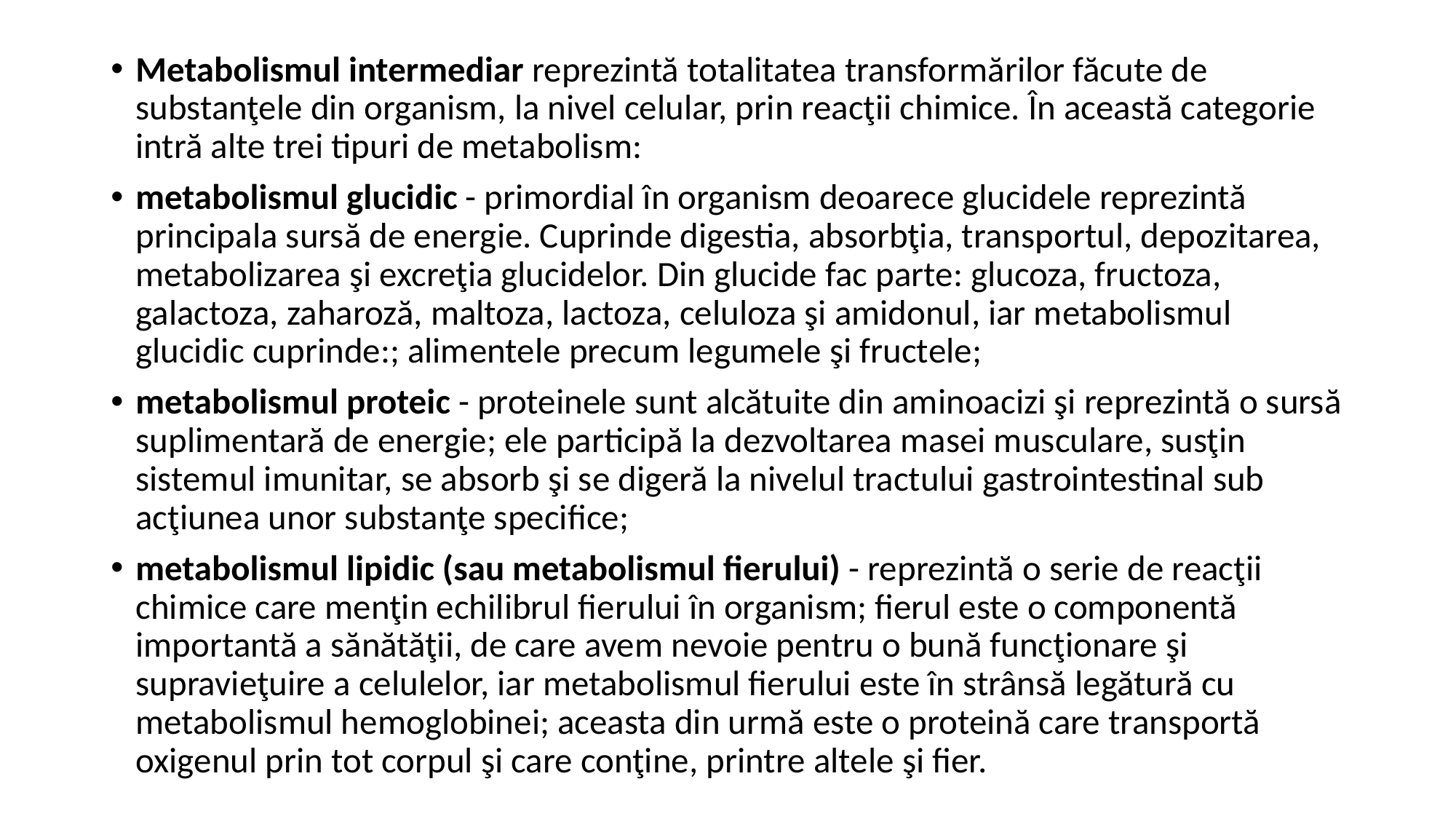

Metabolismul intermediar reprezintă totalitatea transformărilor făcute de substanţele din organism, la nivel celular, prin reacţii chimice. În această categorie intră alte trei tipuri de metabolism:
metabolismul glucidic - primordial în organism deoarece glucidele reprezintă principala sursă de energie. Cuprinde digestia, absorbţia, transportul, depozitarea, metabolizarea şi excreţia glucidelor. Din glucide fac parte: glucoza, fructoza, galactoza, zaharoză, maltoza, lactoza, celuloza şi amidonul, iar metabolismul glucidic cuprinde:; alimentele precum legumele şi fructele;
metabolismul proteic - proteinele sunt alcătuite din aminoacizi şi reprezintă o sursă suplimentară de energie; ele participă la dezvoltarea masei musculare, susţin sistemul imunitar, se absorb şi se digeră la nivelul tractului gastrointestinal sub acţiunea unor substanţe specifice;
metabolismul lipidic (sau metabolismul fierului) - reprezintă o serie de reacţii chimice care menţin echilibrul fierului în organism; fierul este o componentă importantă a sănătăţii, de care avem nevoie pentru o bună funcţionare şi supravieţuire a celulelor, iar metabolismul fierului este în strânsă legătură cu metabolismul hemoglobinei; aceasta din urmă este o proteină care transportă oxigenul prin tot corpul şi care conţine, printre altele şi fier.